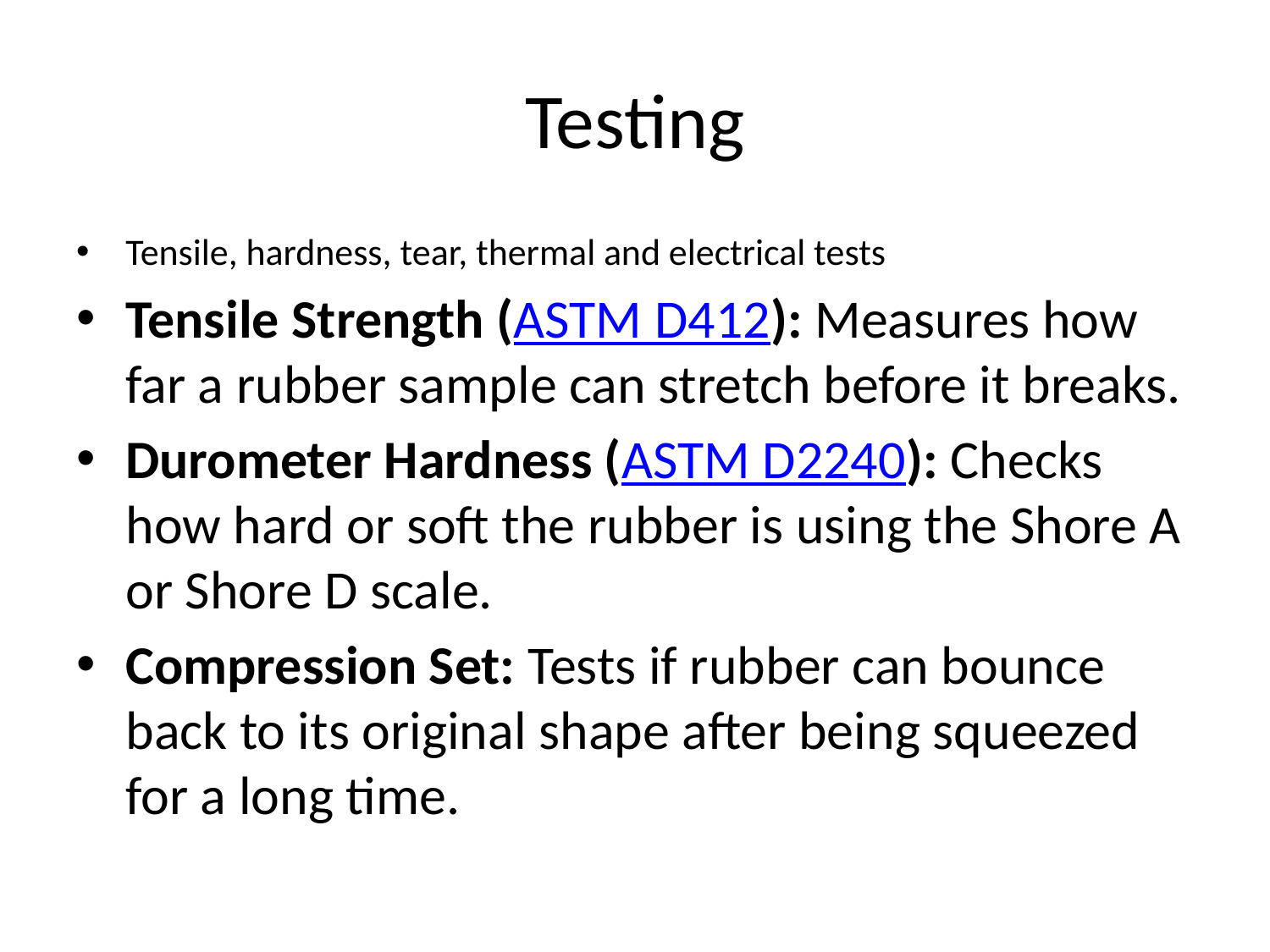

# Testing
Tensile, hardness, tear, thermal and electrical tests
Tensile Strength (ASTM D412): Measures how far a rubber sample can stretch before it breaks.
Durometer Hardness (ASTM D2240): Checks how hard or soft the rubber is using the Shore A or Shore D scale.
Compression Set: Tests if rubber can bounce back to its original shape after being squeezed for a long time.